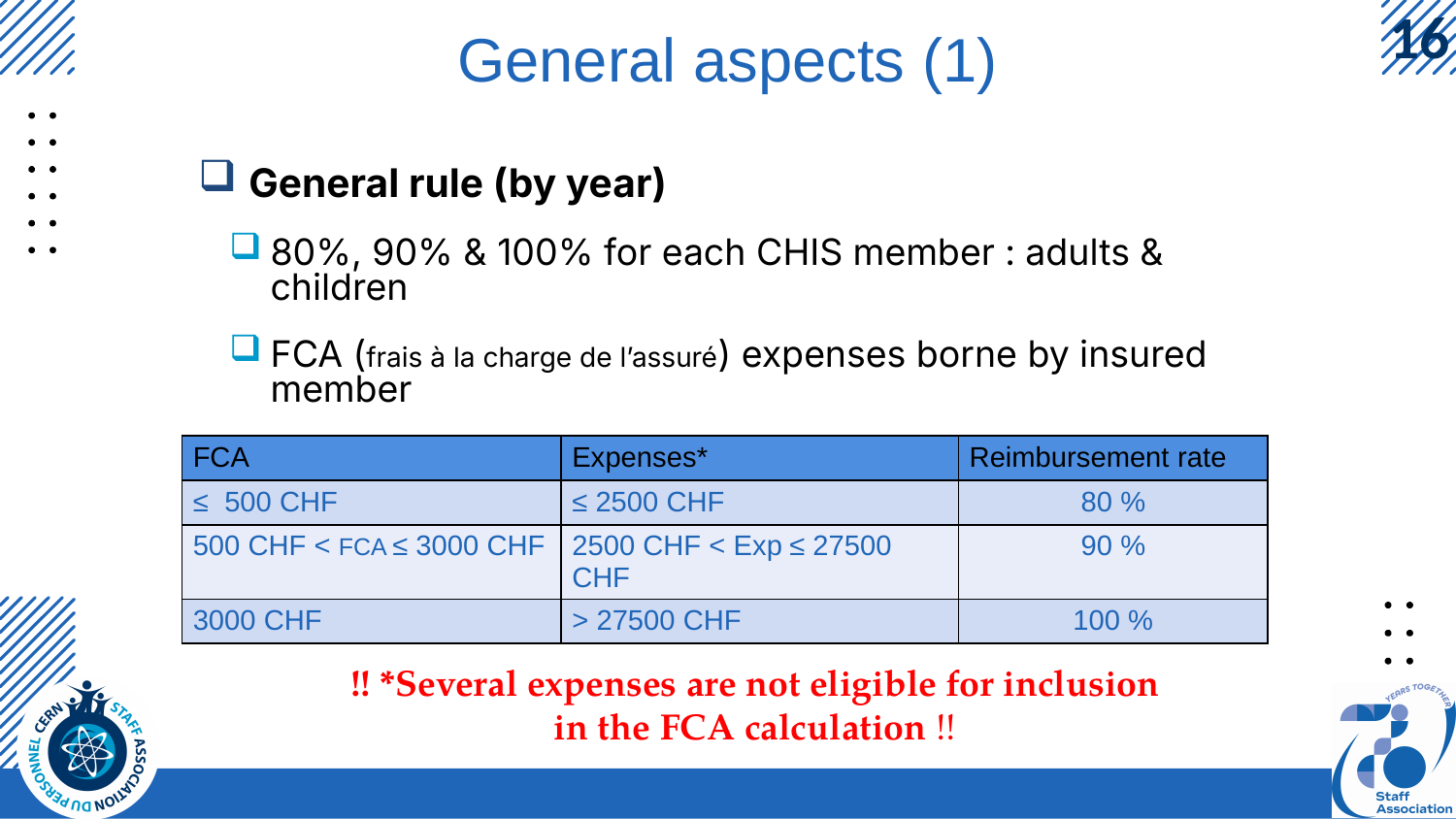

# General aspects (1)
General rule (by year)
80%, 90% & 100% for each CHIS member : adults & children
FCA (frais à la charge de l’assuré) expenses borne by insured member
Hospitalization & out-patient treatment are both included

| FCA | Expenses\* | Reimbursement rate |
| --- | --- | --- |
| ≤ 500 CHF | ≤ 2500 CHF | 80 % |
| 500 CHF < FCA ≤ 3000 CHF | 2500 CHF < Exp ≤ 27500 CHF | 90 % |
| 3000 CHF | > 27500 CHF | 100 % |
!! *Several expenses are not eligible for inclusion in the FCA calculation !!